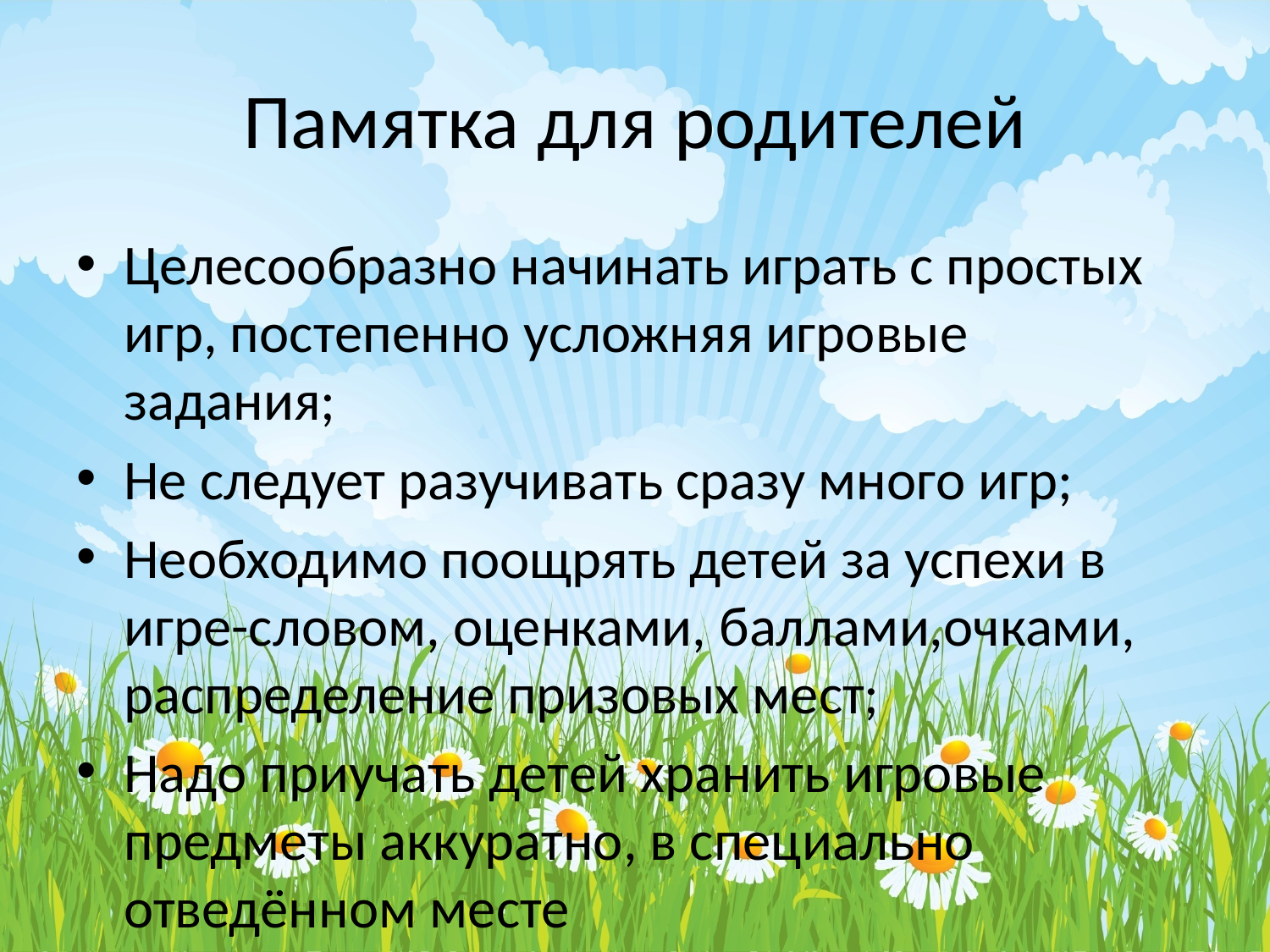

# Памятка для родителей
Целесообразно начинать играть с простых игр, постепенно усложняя игровые задания;
Не следует разучивать сразу много игр;
Необходимо поощрять детей за успехи в игре-словом, оценками, баллами,очками, распределение призовых мест;
Надо приучать детей хранить игровые предметы аккуратно, в специально отведённом месте